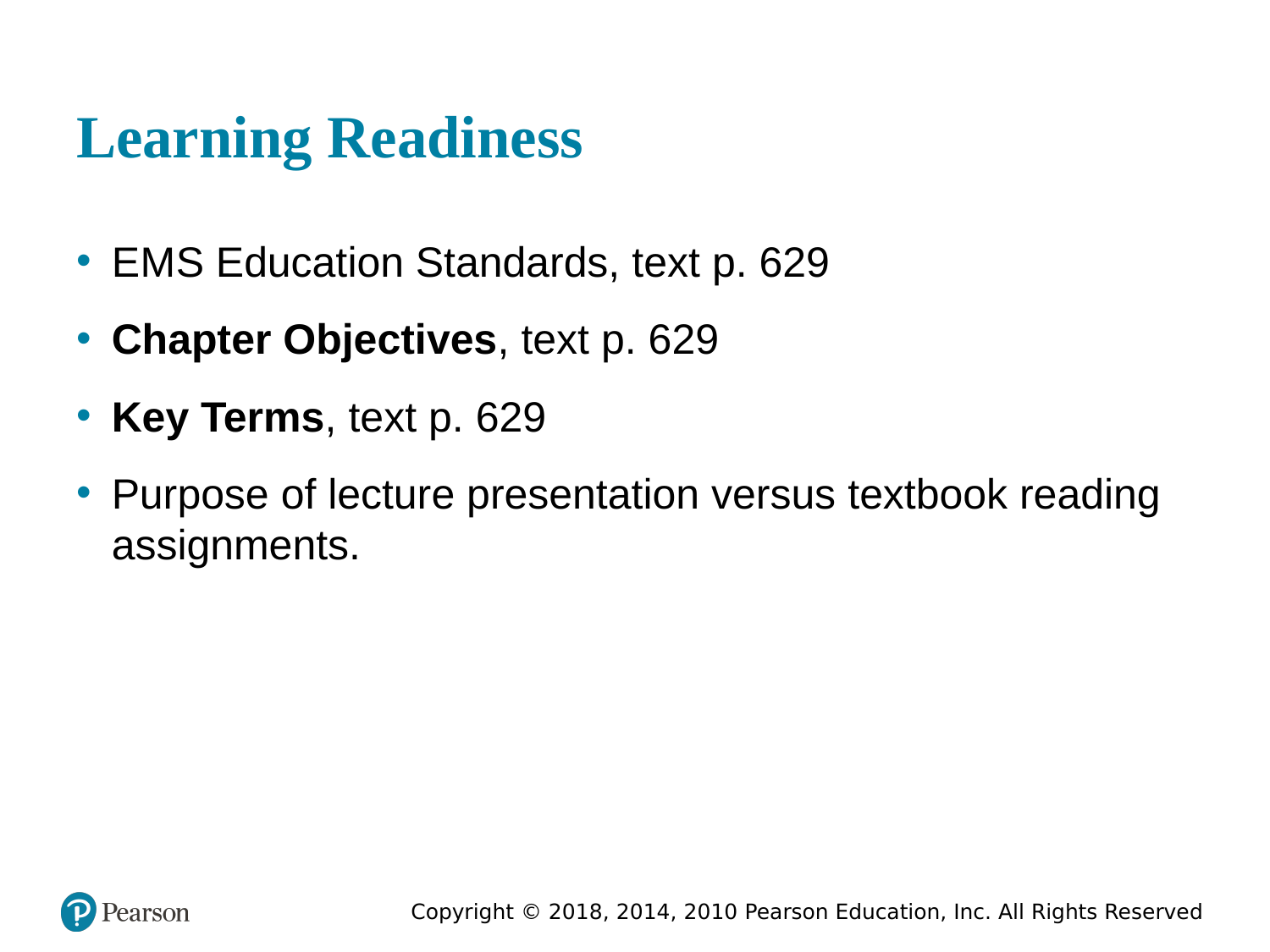

# Learning Readiness
E M S Education Standards, text p. 629
Chapter Objectives, text p. 629
Key Terms, text p. 629
Purpose of lecture presentation versus textbook reading assignments.